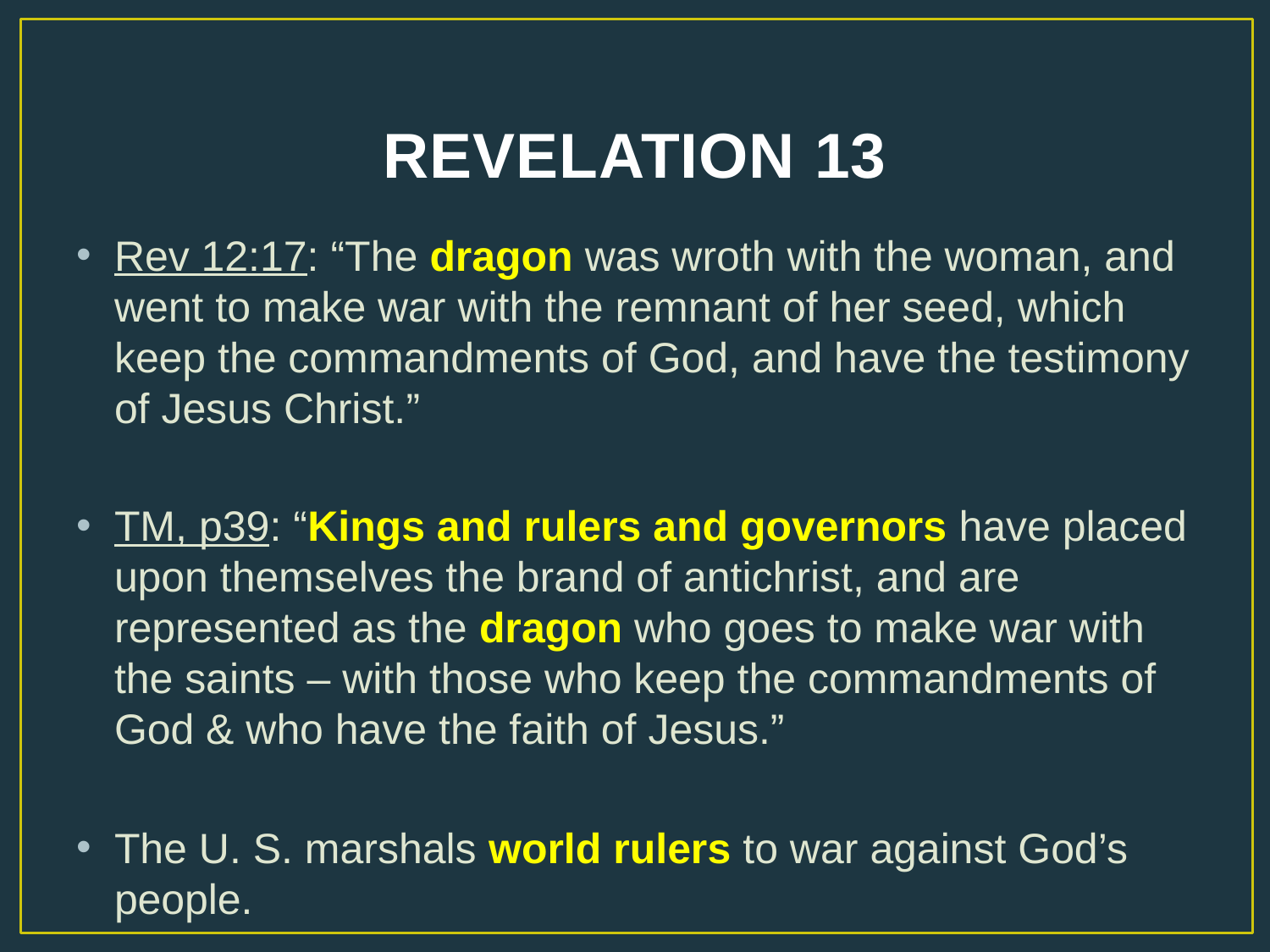

# REVELATION 13
Rev 12:17: “The dragon was wroth with the woman, and went to make war with the remnant of her seed, which keep the commandments of God, and have the testimony of Jesus Christ.”

TM, p39: “Kings and rulers and governors have placed upon themselves the brand of antichrist, and are represented as the dragon who goes to make war with the saints – with those who keep the commandments of God & who have the faith of Jesus.”

The U. S. marshals world rulers to war against God’s people.